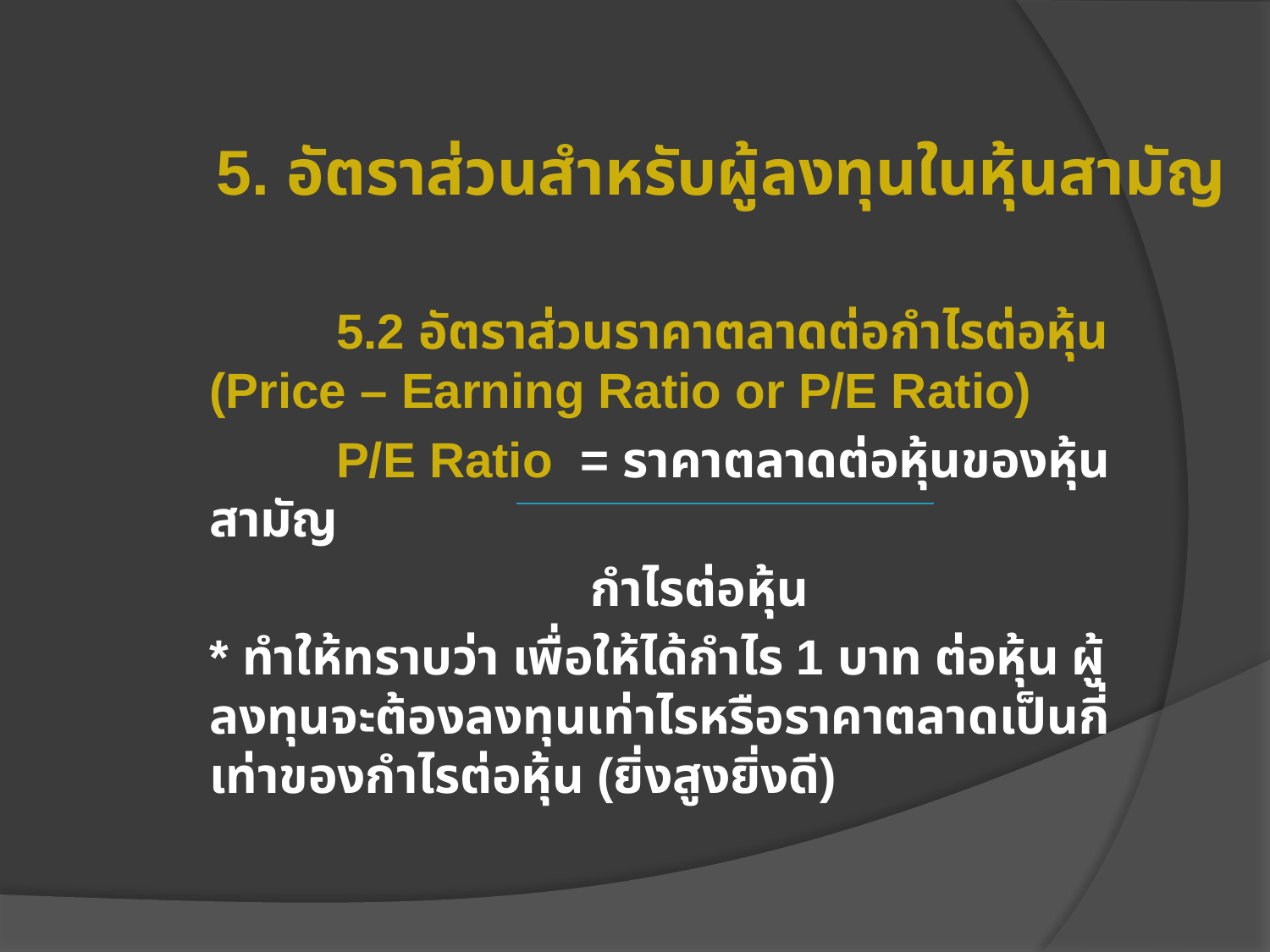

# 5. อัตราส่วนสำหรับผู้ลงทุนในหุ้นสามัญ
 	5.2 อัตราส่วนราคาตลาดต่อกำไรต่อหุ้น (Price – Earning Ratio or P/E Ratio)
	P/E Ratio  = ราคาตลาดต่อหุ้นของหุ้นสามัญ
			กำไรต่อหุ้น
* ทำให้ทราบว่า เพื่อให้ได้กำไร 1 บาท ต่อหุ้น ผู้ลงทุนจะต้องลงทุนเท่าไรหรือราคาตลาดเป็นกี่เท่าของกำไรต่อหุ้น (ยิ่งสูงยิ่งดี)